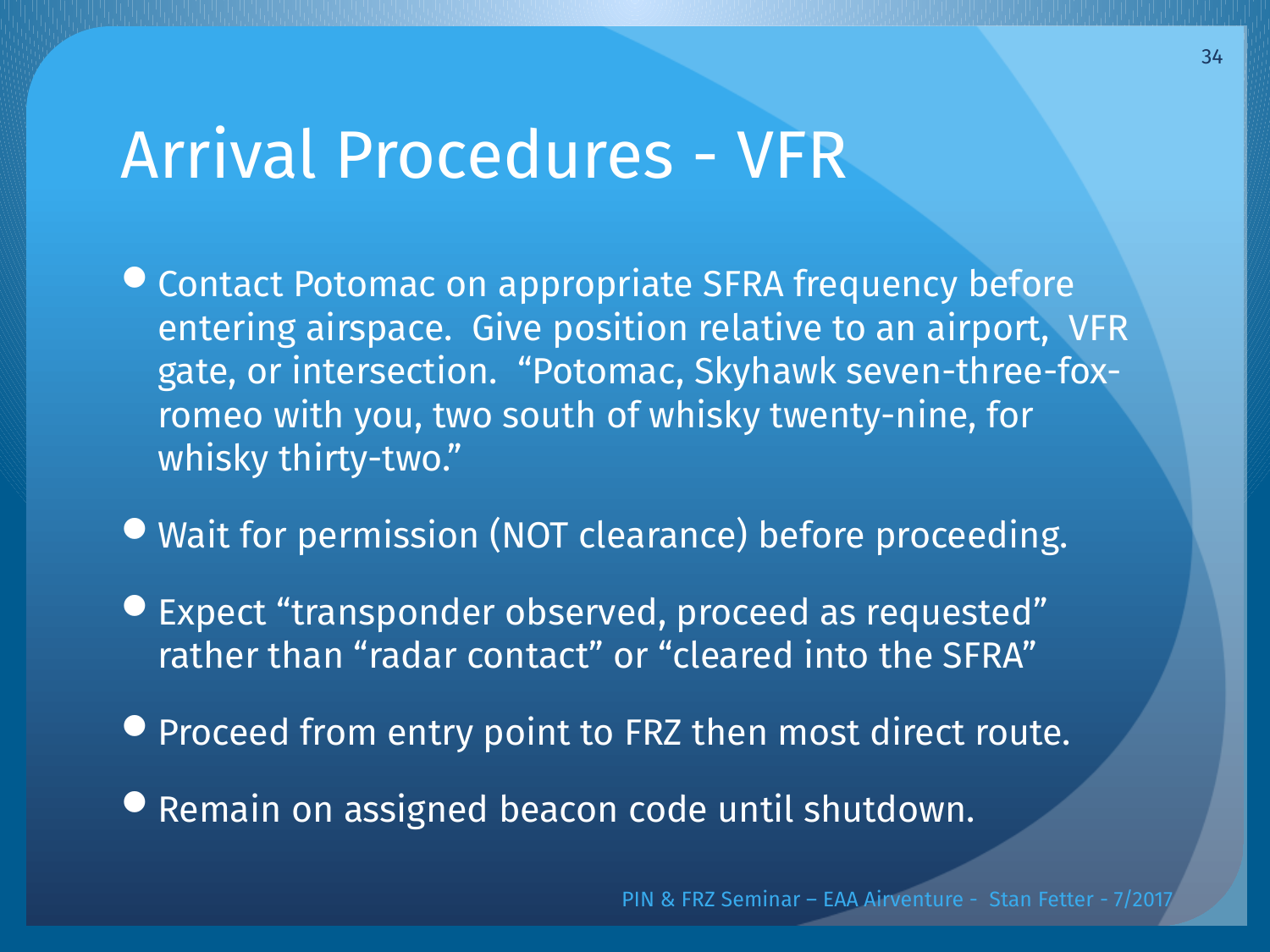

34
# Arrival Procedures - VFR
Contact Potomac on appropriate SFRA frequency before entering airspace.  Give position relative to an airport,  VFR gate, or intersection.  “Potomac, Skyhawk seven-three-fox-romeo with you, two south of whisky twenty-nine, for whisky thirty-two.”
Wait for permission (NOT clearance) before proceeding.
Expect “transponder observed, proceed as requested” rather than “radar contact” or “cleared into the SFRA”
Proceed from entry point to FRZ then most direct route.
Remain on assigned beacon code until shutdown.

PIN & FRZ Seminar – EAA Airventure -  Stan Fetter - 7/2017